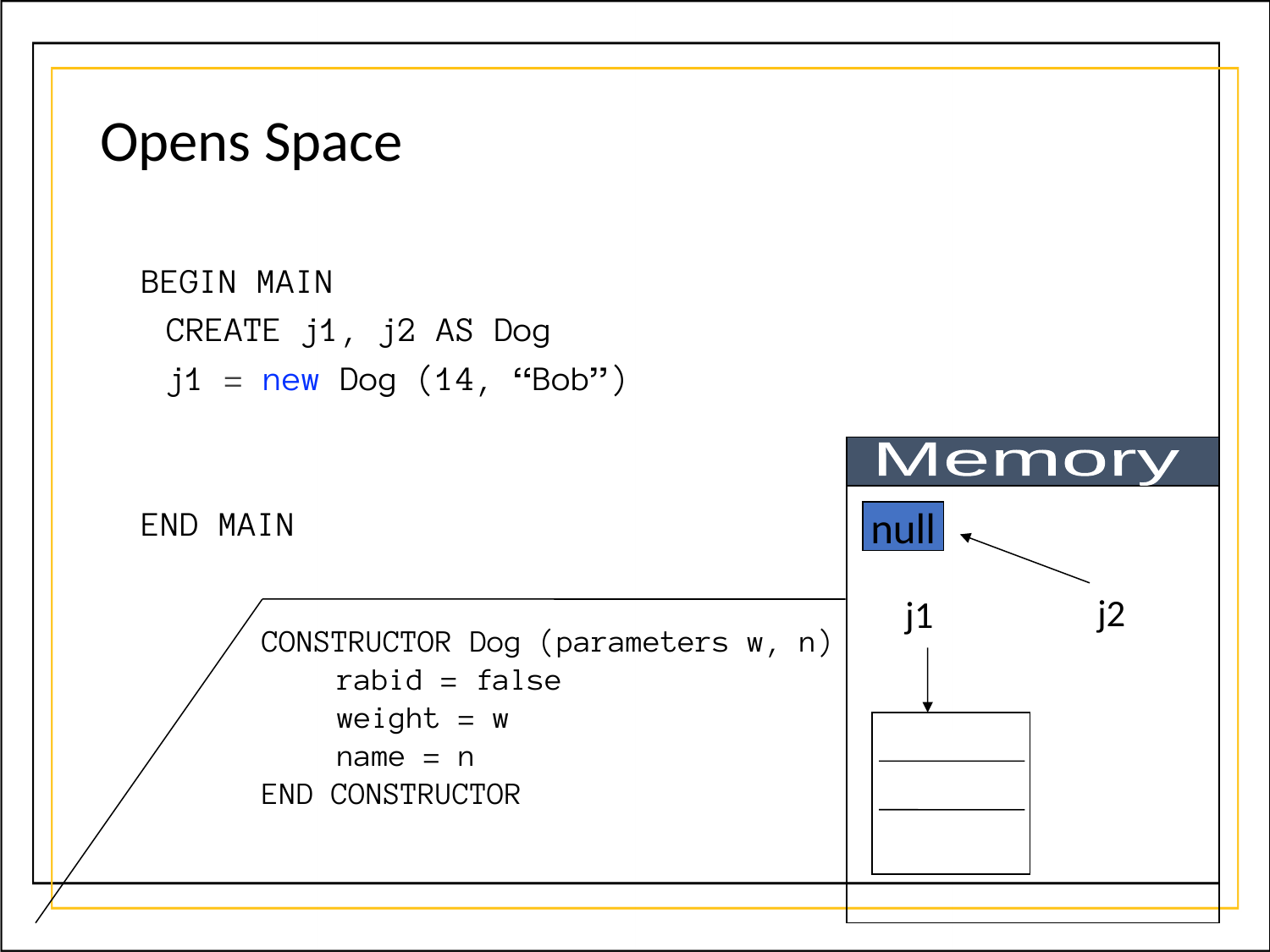

# Opens Space
BEGIN MAIN
	CREATE j1, j2 AS Dog
	j1 = new Dog (14, “Bob”)

END MAIN

Memory
null

   CONSTRUCTOR Dog (parameters w, n)
	rabid = false
	weight = w
	name = n
   END CONSTRUCTOR

j2
j1